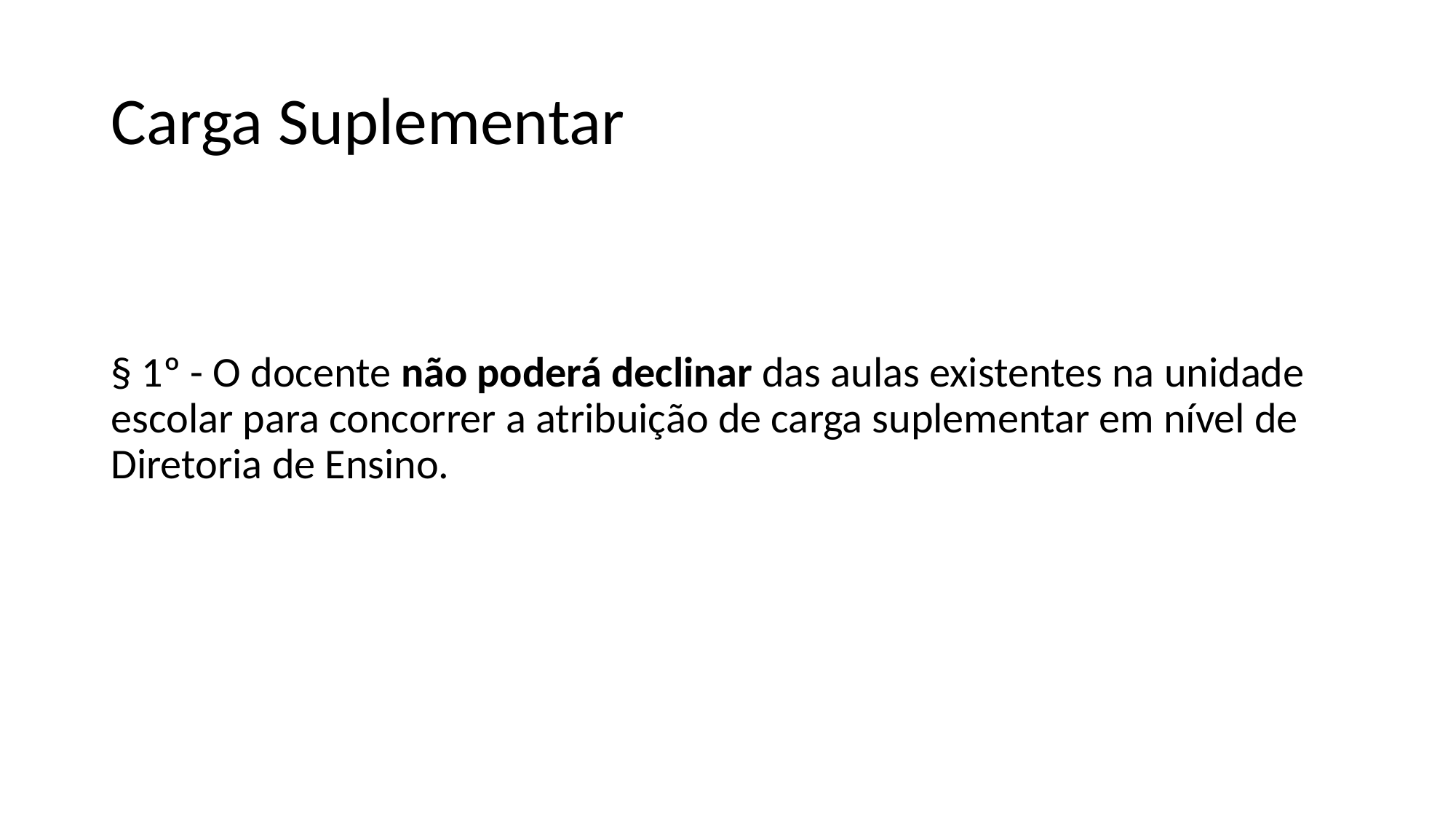

# Carga Suplementar

§ 1º - O docente não poderá declinar das aulas existentes na unidade escolar para concorrer a atribuição de carga suplementar em nível de Diretoria de Ensino.